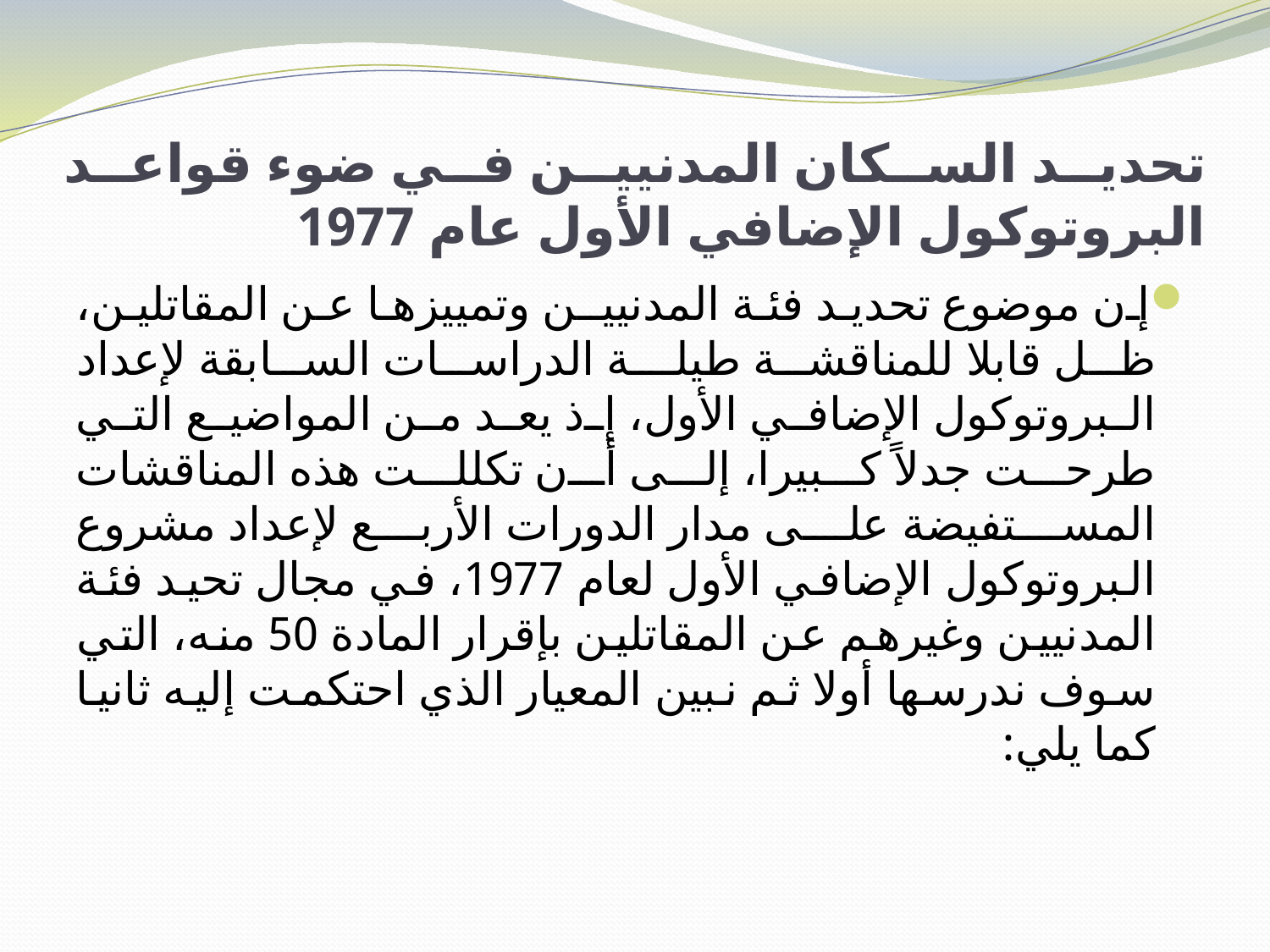

# تحديد السكان المدنيين في ضوء قواعد البروتوكول الإضافي الأول عام 1977
إن موضوع تحديد فئة المدنييـن وتمييزها عن المقاتلين، ظل قابلا للمناقشة طيلـة الدراسات السابقة لإعداد البروتوكول الإضافي الأول، إذ يعد من المواضيع التي طرحت جدلاً كبيرا، إلى أن تكللت هذه المناقشات المستفيضة على مدار الدورات الأربع لإعداد مشروع البروتوكول الإضافي الأول لعام 1977، في مجال تحيد فئة المدنيين وغيرهم عن المقاتلين بإقرار المادة 50 منه، التي سوف ندرسها أولا ثم نبين المعيار الذي احتكمت إليه ثانيا كما يلي: